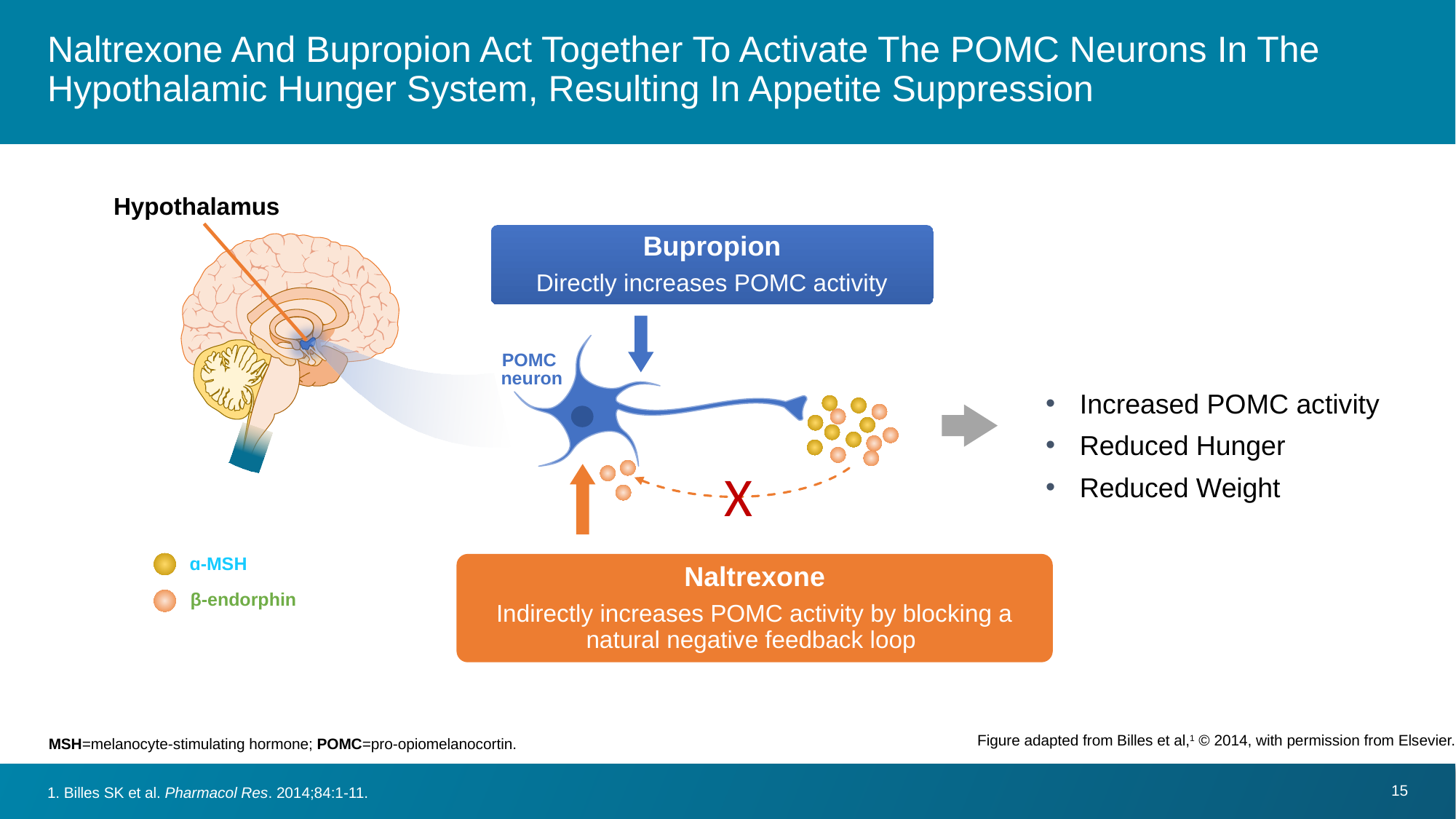

# Naltrexone And Bupropion Act Together To Activate The POMC Neurons In The Hypothalamic Hunger System, Resulting In Appetite Suppression
Hypothalamus
Bupropion
Directly increases POMC activity

POMC
neuron

Increased POMC activity
Reduced Hunger
Reduced Weight

X

ɑ-MSH

β-endorphin

Naltrexone
Indirectly increases POMC activity by blocking a natural negative feedback loop
Figure adapted from Billes et al,1 © 2014, with permission from Elsevier.
MSH=melanocyte-stimulating hormone; POMC=pro-opiomelanocortin.
1. Billes SK et al. Pharmacol Res. 2014;84:1-11.
15